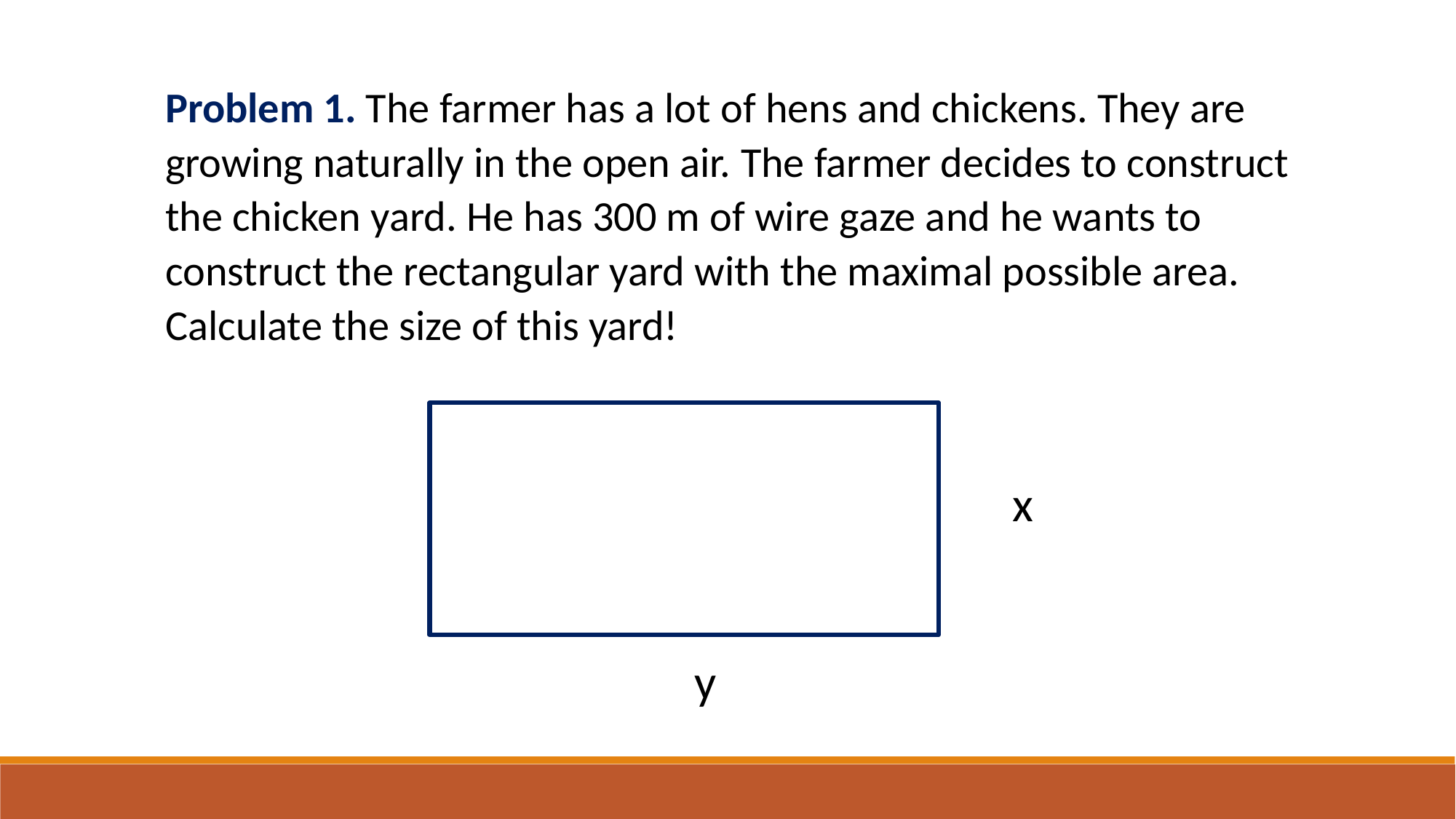

Problem 1. The farmer has a lot of hens and chickens. They are growing naturally in the open air. The farmer decides to construct the chicken yard. He has 300 m of wire gaze and he wants to construct the rectangular yard with the maximal possible area. Calculate the size of this yard!

x
y
x